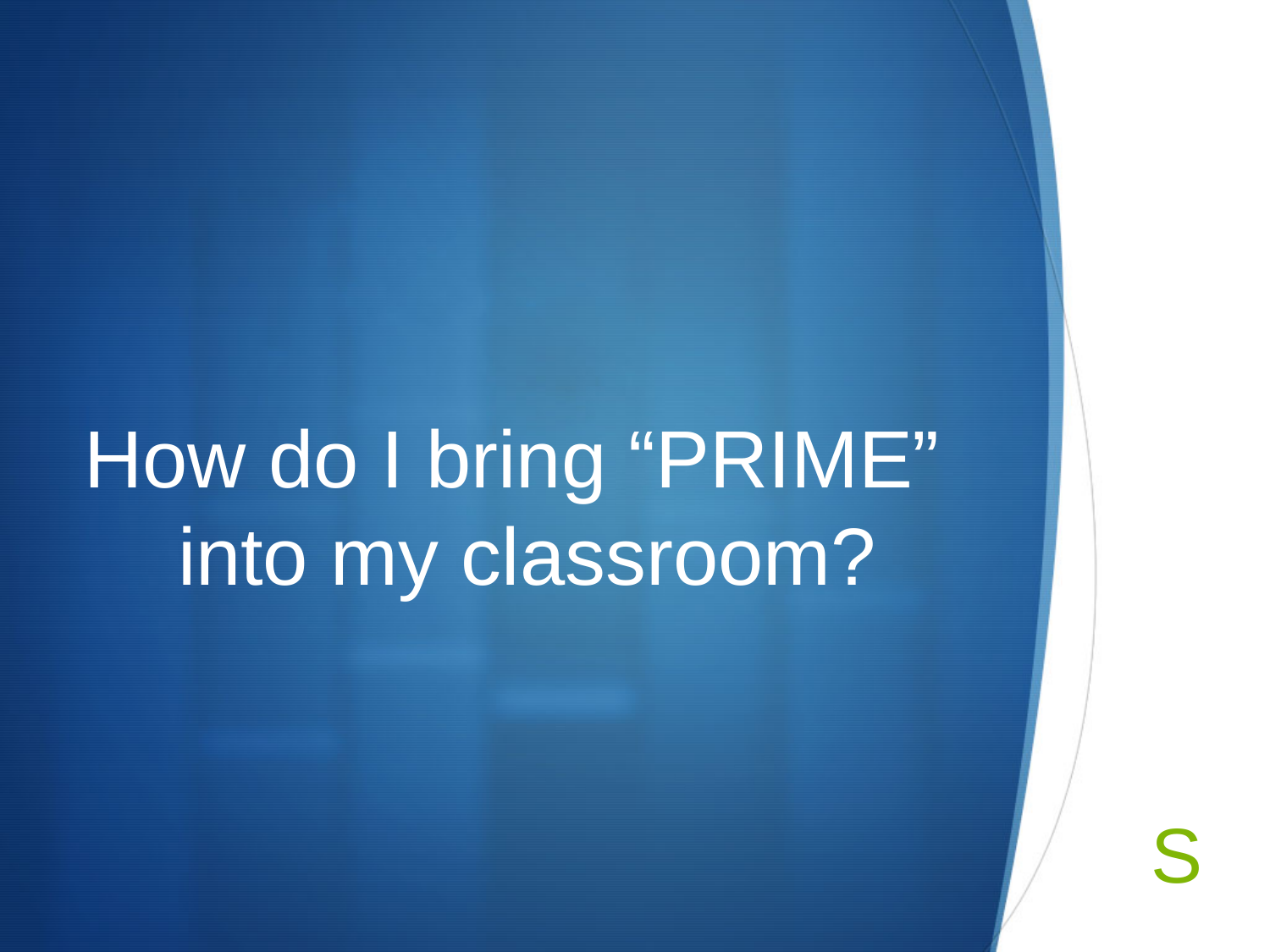

# How do I bring “PRIME” into my classroom?